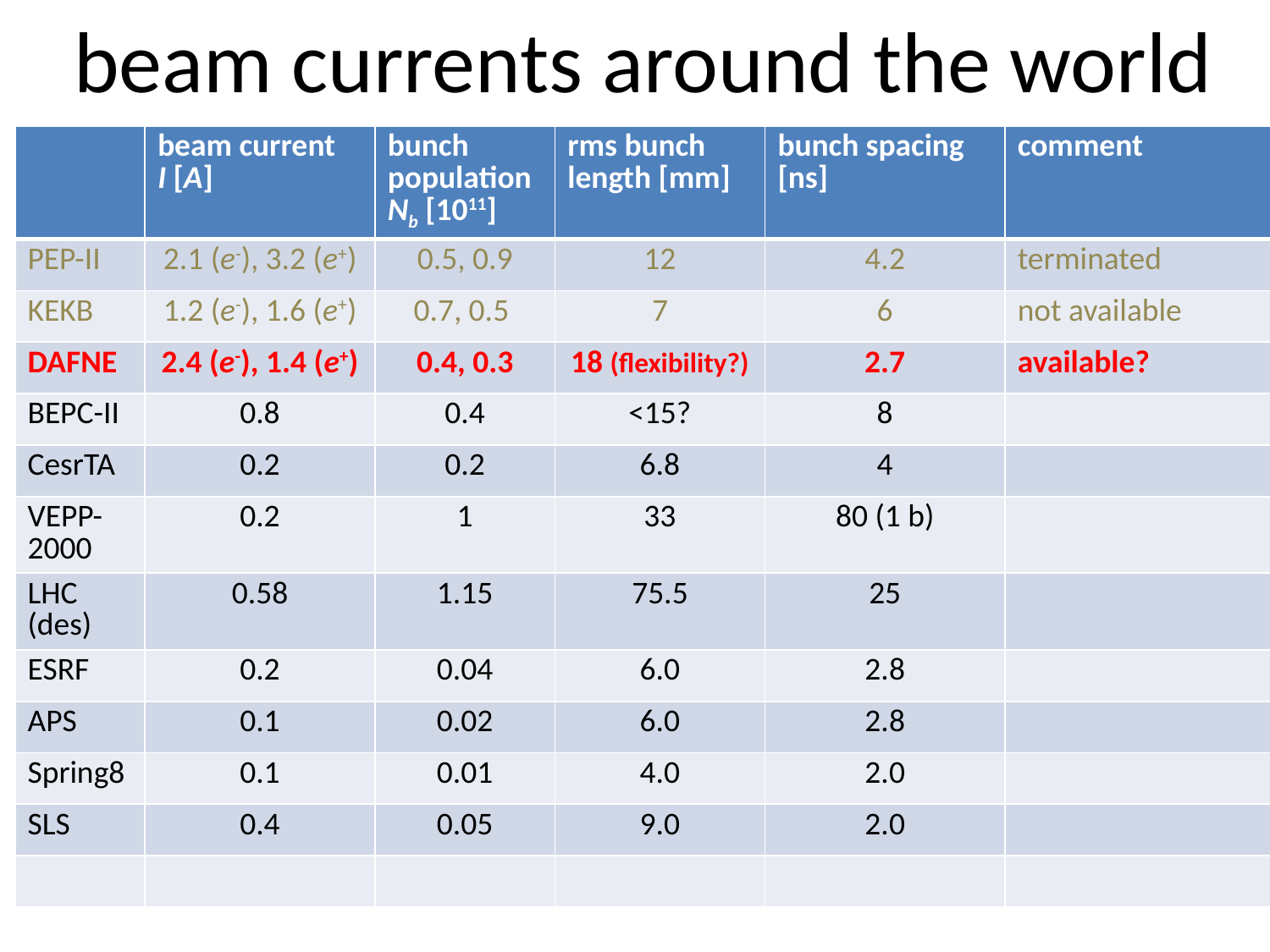

beam currents around the world
|  | beam current I [A] | bunch population Nb [1011] | rms bunch length [mm] | bunch spacing [ns] | comment |
| --- | --- | --- | --- | --- | --- |
| PEP-II | 2.1 (e-), 3.2 (e+) | 0.5, 0.9 | 12 | 4.2 | terminated |
| KEKB | 1.2 (e-), 1.6 (e+) | 0.7, 0.5 | 7 | 6 | not available |
| DAFNE | 2.4 (e-), 1.4 (e+) | 0.4, 0.3 | 18 (flexibility?) | 2.7 | available? |
| BEPC-II | 0.8 | 0.4 | <15? | 8 |  |
| CesrTA | 0.2 | 0.2 | 6.8 | 4 |  |
| VEPP-2000 | 0.2 | 1 | 33 | 80 (1 b) |  |
| LHC (des) | 0.58 | 1.15 | 75.5 | 25 |  |
| ESRF | 0.2 | 0.04 | 6.0 | 2.8 |  |
| APS | 0.1 | 0.02 | 6.0 | 2.8 |  |
| Spring8 | 0.1 | 0.01 | 4.0 | 2.0 |  |
| SLS | 0.4 | 0.05 | 9.0 | 2.0 |  |
|  |  |  |  |  |  |